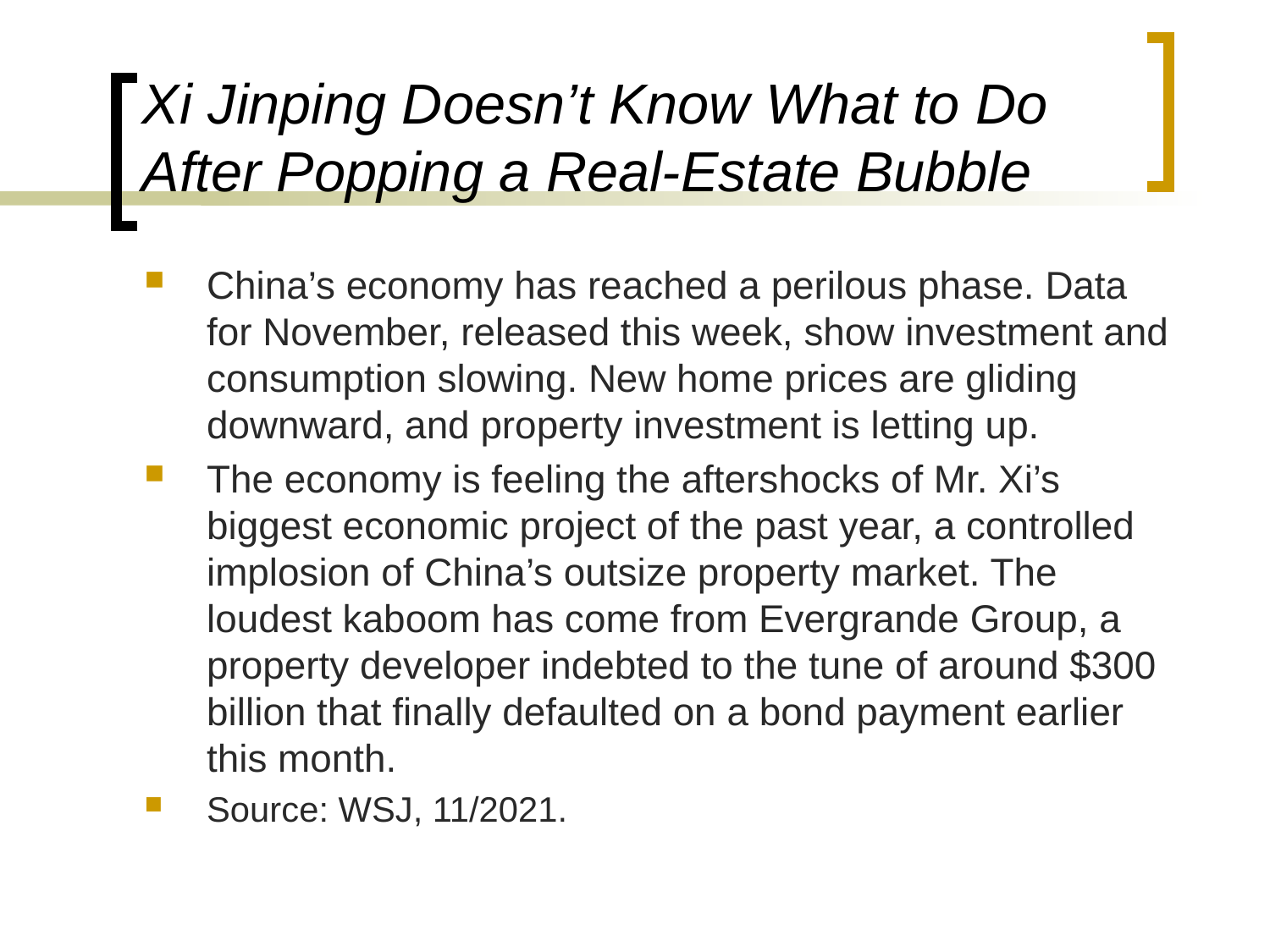

# Xi Jinping Doesn’t Know What to Do After Popping a Real-Estate Bubble
China’s economy has reached a perilous phase. Data for November, released this week, show investment and consumption slowing. New home prices are gliding downward, and property investment is letting up.
The economy is feeling the aftershocks of Mr. Xi’s biggest economic project of the past year, a controlled implosion of China’s outsize property market. The loudest kaboom has come from Evergrande Group, a property developer indebted to the tune of around $300 billion that finally defaulted on a bond payment earlier this month.
Source: WSJ, 11/2021.